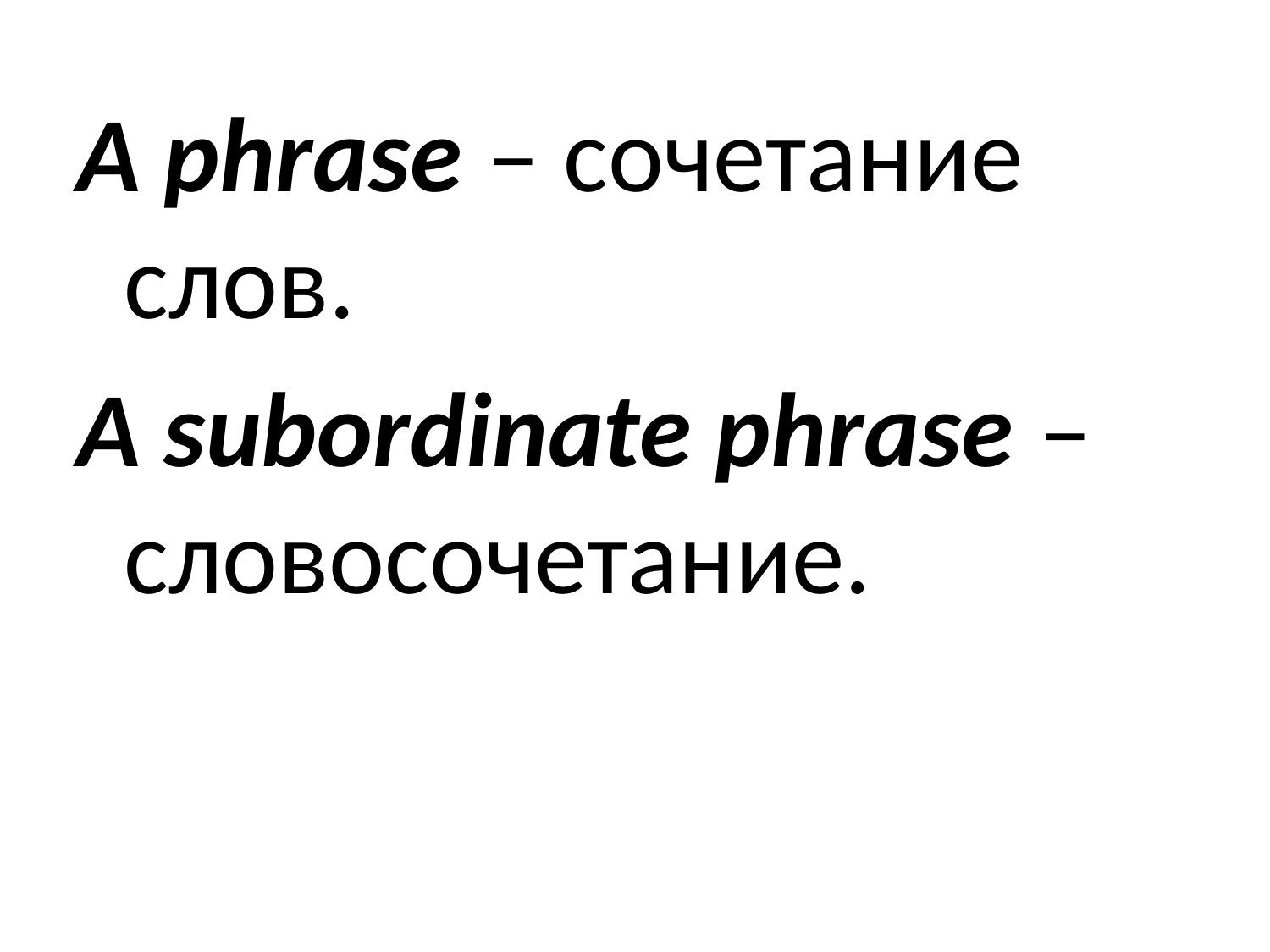

A phrase – сочетание слов.
A subordinate phrase – словосочетание.